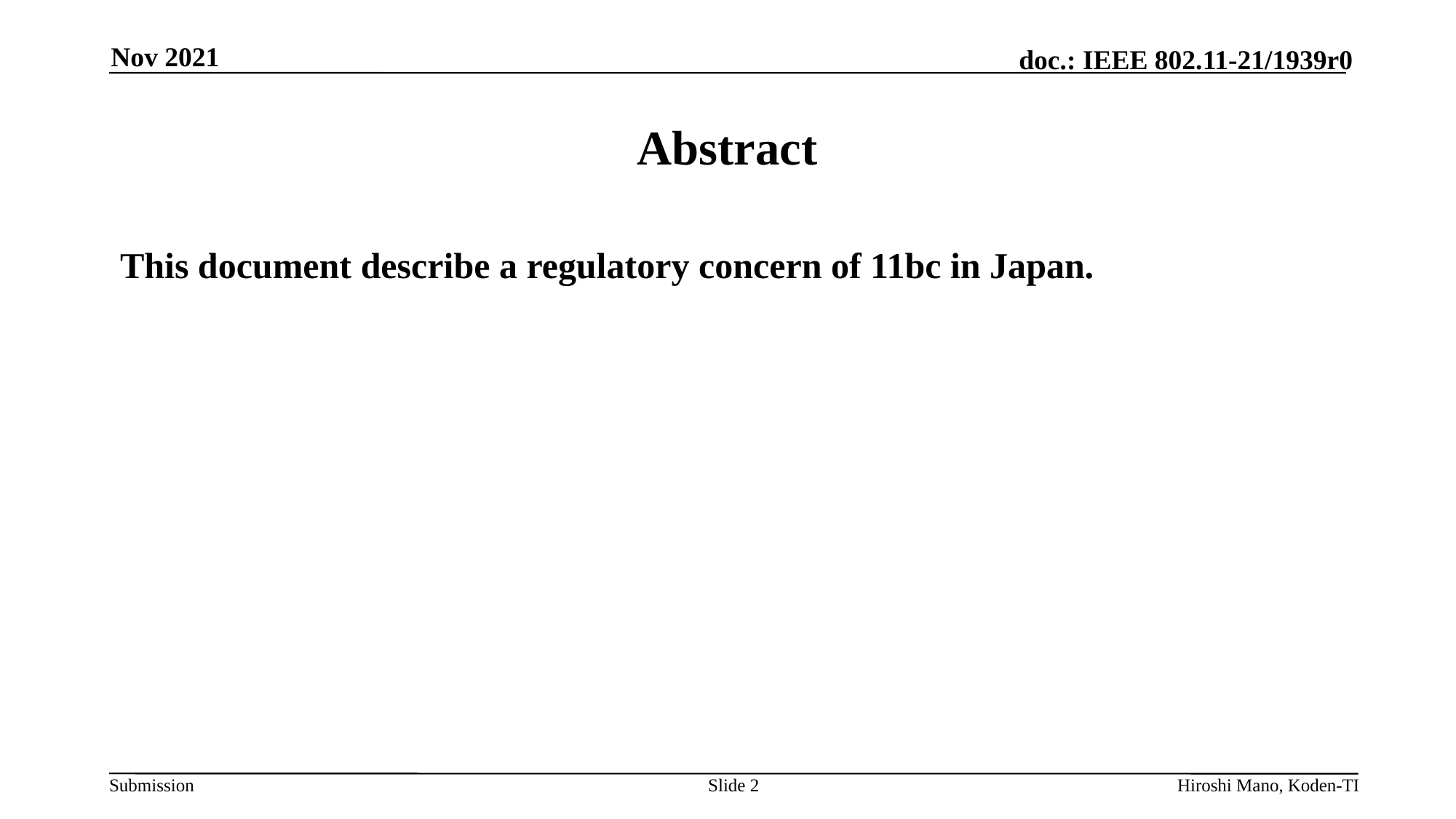

Nov 2021
# Abstract
This document describe a regulatory concern of 11bc in Japan.
Slide 2
Hiroshi Mano, Koden-TI